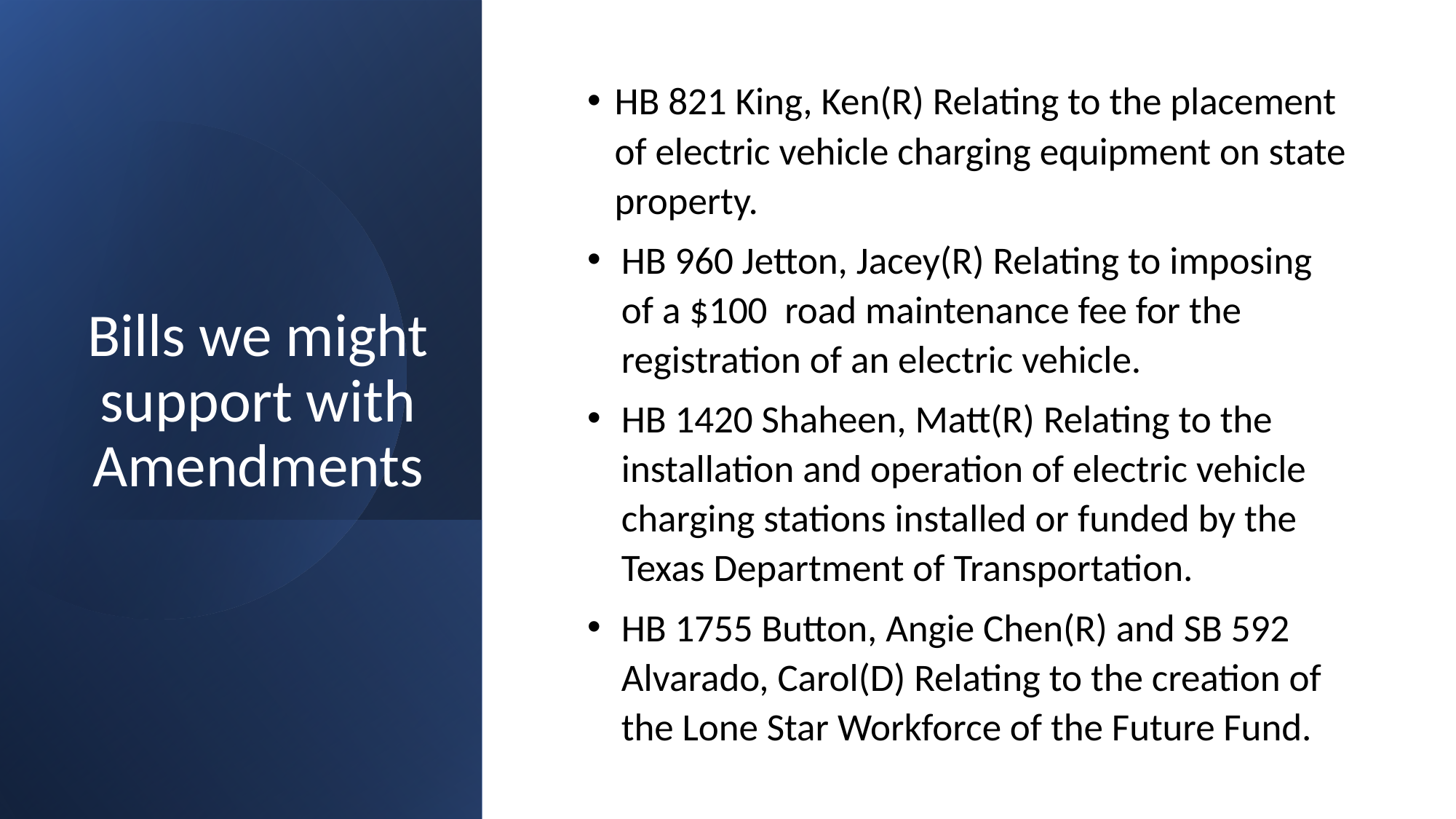

HB 821 King, Ken(R) Relating to the placement of electric vehicle charging equipment on state property.
HB 960 Jetton, Jacey(R) Relating to imposing of a $100  road maintenance fee for the registration of an electric vehicle.
HB 1420 Shaheen, Matt(R) Relating to the installation and operation of electric vehicle charging stations installed or funded by the Texas Department of Transportation.
HB 1755 Button, Angie Chen(R) and SB 592 Alvarado, Carol(D) Relating to the creation of the Lone Star Workforce of the Future Fund.
# Bills we might support with Amendments